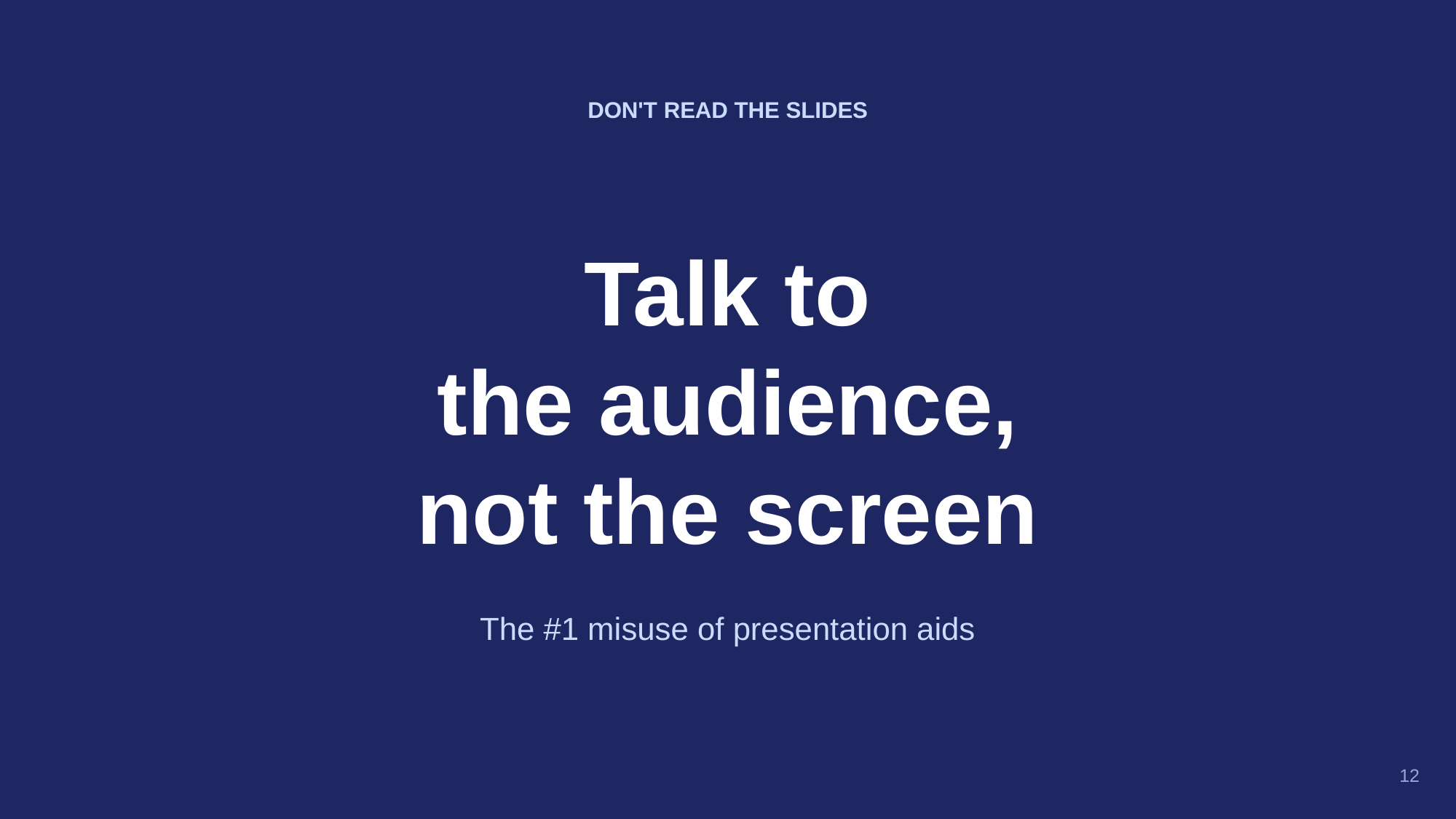

DON'T READ THE SLIDES
Talk to
the audience,
not the screen
The #1 misuse of presentation aids
12